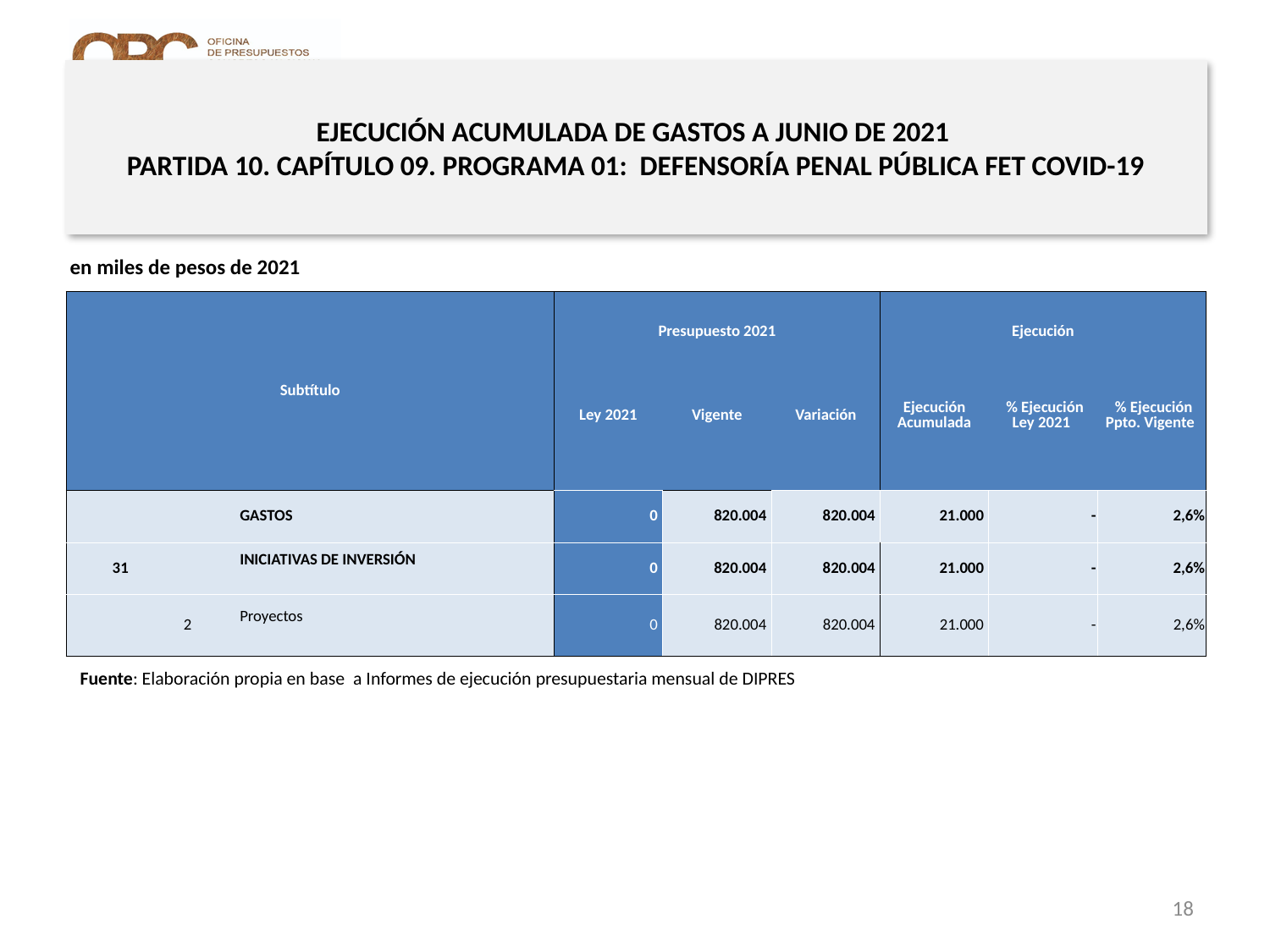

# EJECUCIÓN ACUMULADA DE GASTOS A JUNIO DE 2021 PARTIDA 10. CAPÍTULO 09. PROGRAMA 01:  DEFENSORÍA PENAL PÚBLICA FET COVID-19
en miles de pesos de 2021
| Subtítulo |  |  |  | Presupuesto 2021 |  |  | Ejecución |  |  |
| --- | --- | --- | --- | --- | --- | --- | --- | --- | --- |
|  |  |  |  | Ley 2021 | Vigente | Variación | Ejecución Acumulada | % Ejecución Ley 2021 | % Ejecución Ppto. Vigente |
|  |  |  | GASTOS | 0 | 820.004 | 820.004 | 21.000 | - | 2,6% |
| 31 |  |  | INICIATIVAS DE INVERSIÓN | 0 | 820.004 | 820.004 | 21.000 | - | 2,6% |
|  | 2 |  | Proyectos | 0 | 820.004 | 820.004 | 21.000 | - | 2,6% |
Fuente: Elaboración propia en base  a Informes de ejecución presupuestaria mensual de DIPRES
18